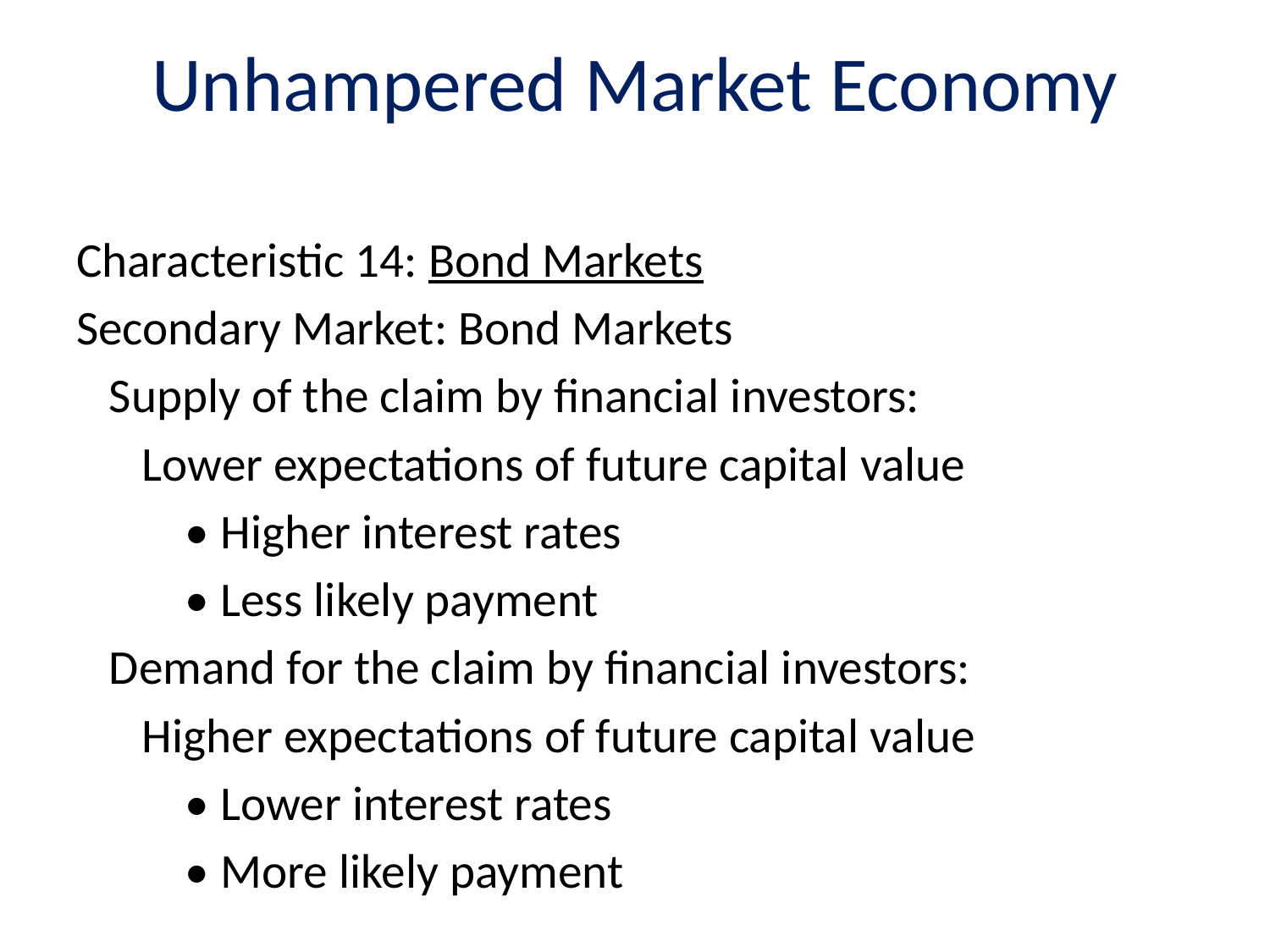

# Unhampered Market Economy
Characteristic 14: Bond Markets
Secondary Market: Bond Markets
   Supply of the claim by financial investors:
      Lower expectations of future capital value
	• Higher interest rates
	• Less likely payment
   Demand for the claim by financial investors:
      Higher expectations of future capital value
	• Lower interest rates
	• More likely payment